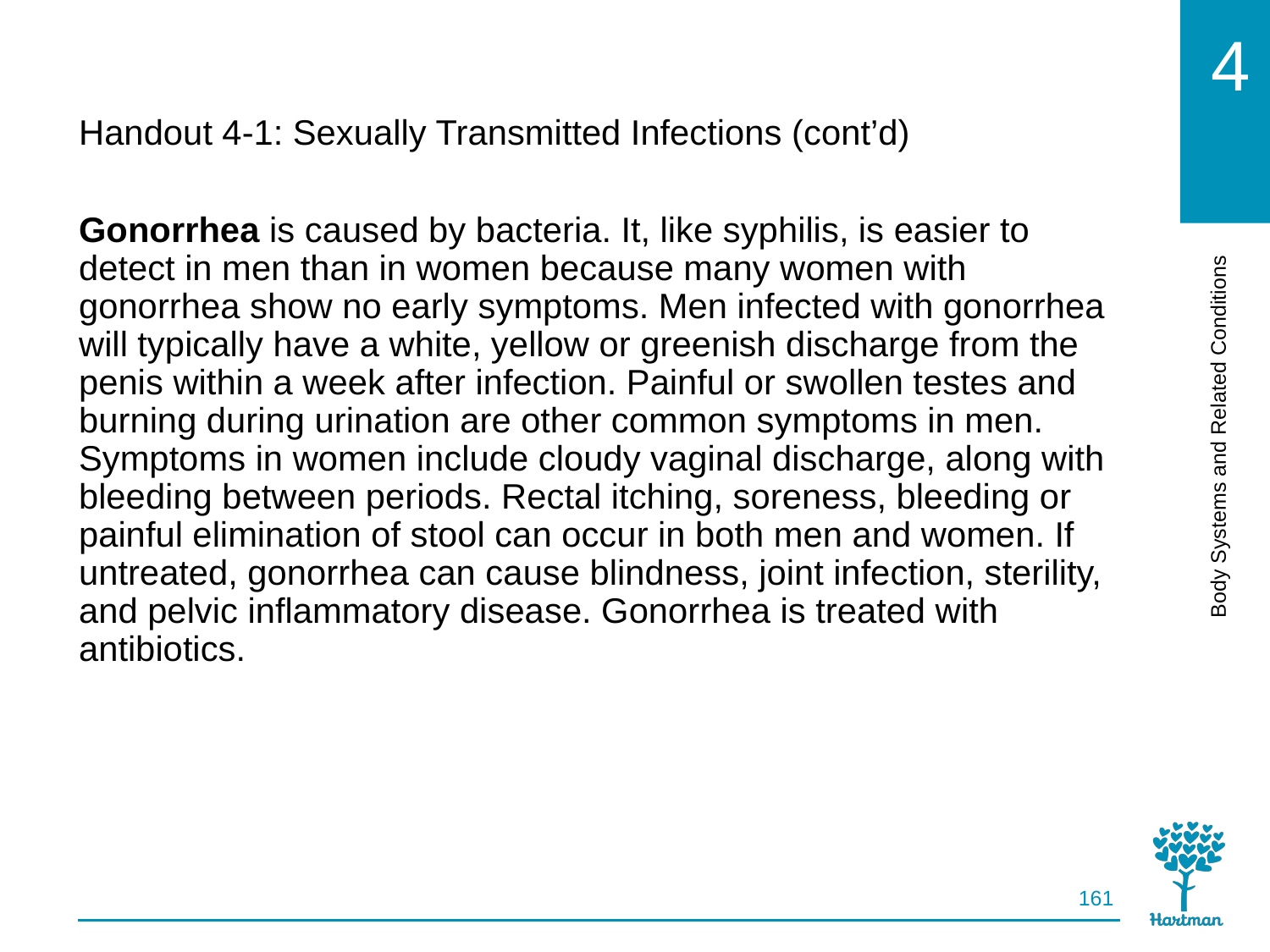

# LO9, content 13
Handout 4-1: Sexually Transmitted Infections (cont’d)

Gonorrhea is caused by bacteria. It, like syphilis, is easier to detect in men than in women because many women with gonorrhea show no early symptoms. Men infected with gonorrhea will typically have a white, yellow or greenish discharge from the penis within a week after infection. Painful or swollen testes and burning during urination are other common symptoms in men. Symptoms in women include cloudy vaginal discharge, along with bleeding between periods. Rectal itching, soreness, bleeding or painful elimination of stool can occur in both men and women. If untreated, gonorrhea can cause blindness, joint infection, sterility, and pelvic inflammatory disease. Gonorrhea is treated with antibiotics.

161